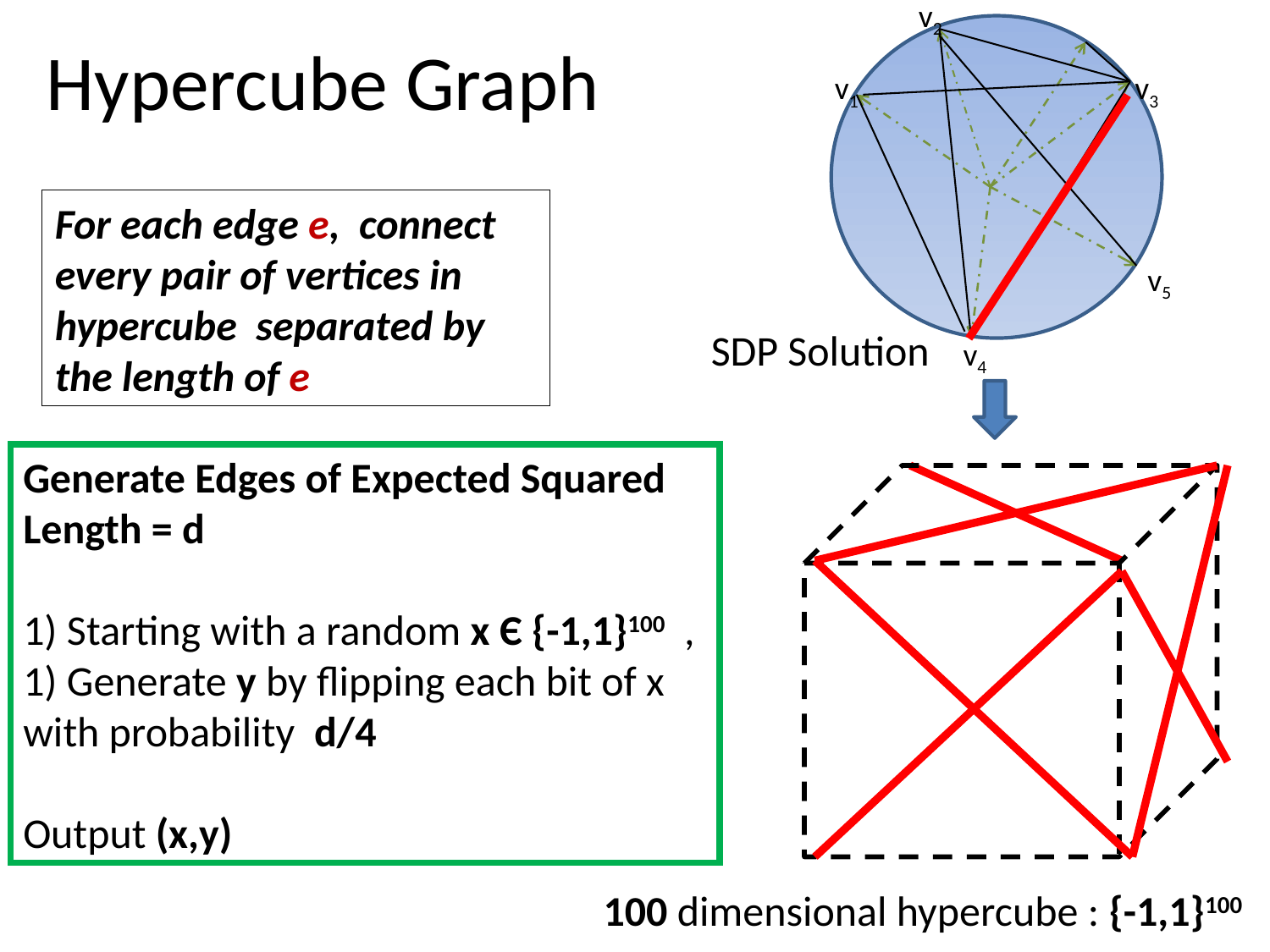

# Hypercube Graph
v2

v1
v3
v5
v4
For each edge e,  connect every pair of vertices in hypercube  separated by the length of e
SDP Solution

Generate Edges of Expected Squared Length = d

1) Starting with a random x Є {-1,1}100  ,
1) Generate y by flipping each bit of x with probability  d/4

Output (x,y)

100 dimensional hypercube : {-1,1}100